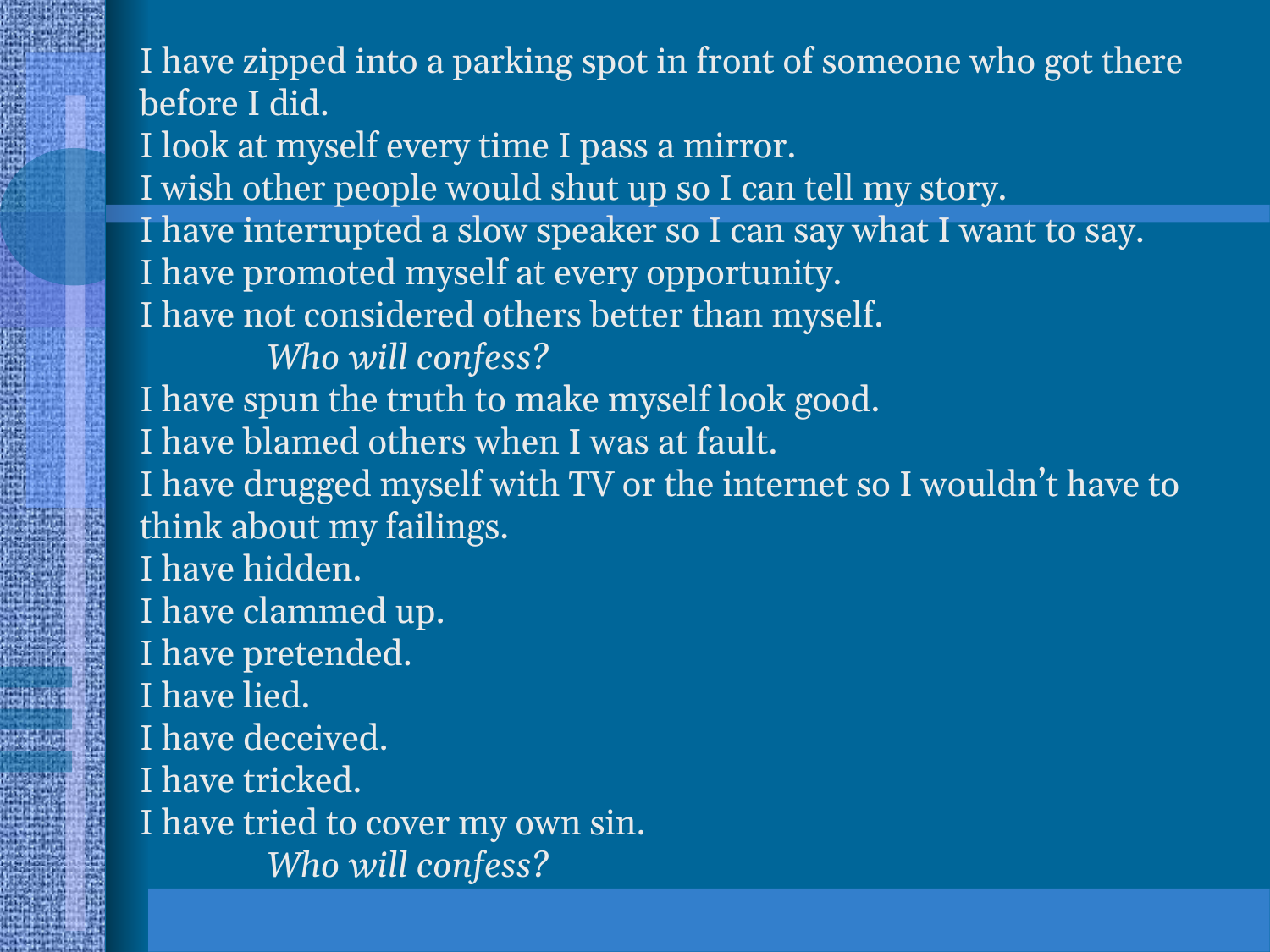

I have zipped into a parking spot in front of someone who got there before I did.
I look at myself every time I pass a mirror.
I wish other people would shut up so I can tell my story.
I have interrupted a slow speaker so I can say what I want to say.
I have promoted myself at every opportunity.
I have not considered others better than myself.
	Who will confess?
I have spun the truth to make myself look good.
I have blamed others when I was at fault.
I have drugged myself with TV or the internet so I wouldn’t have to think about my failings.
I have hidden.
I have clammed up.
I have pretended.
I have lied.
I have deceived.
I have tricked.
I have tried to cover my own sin.
	Who will confess?